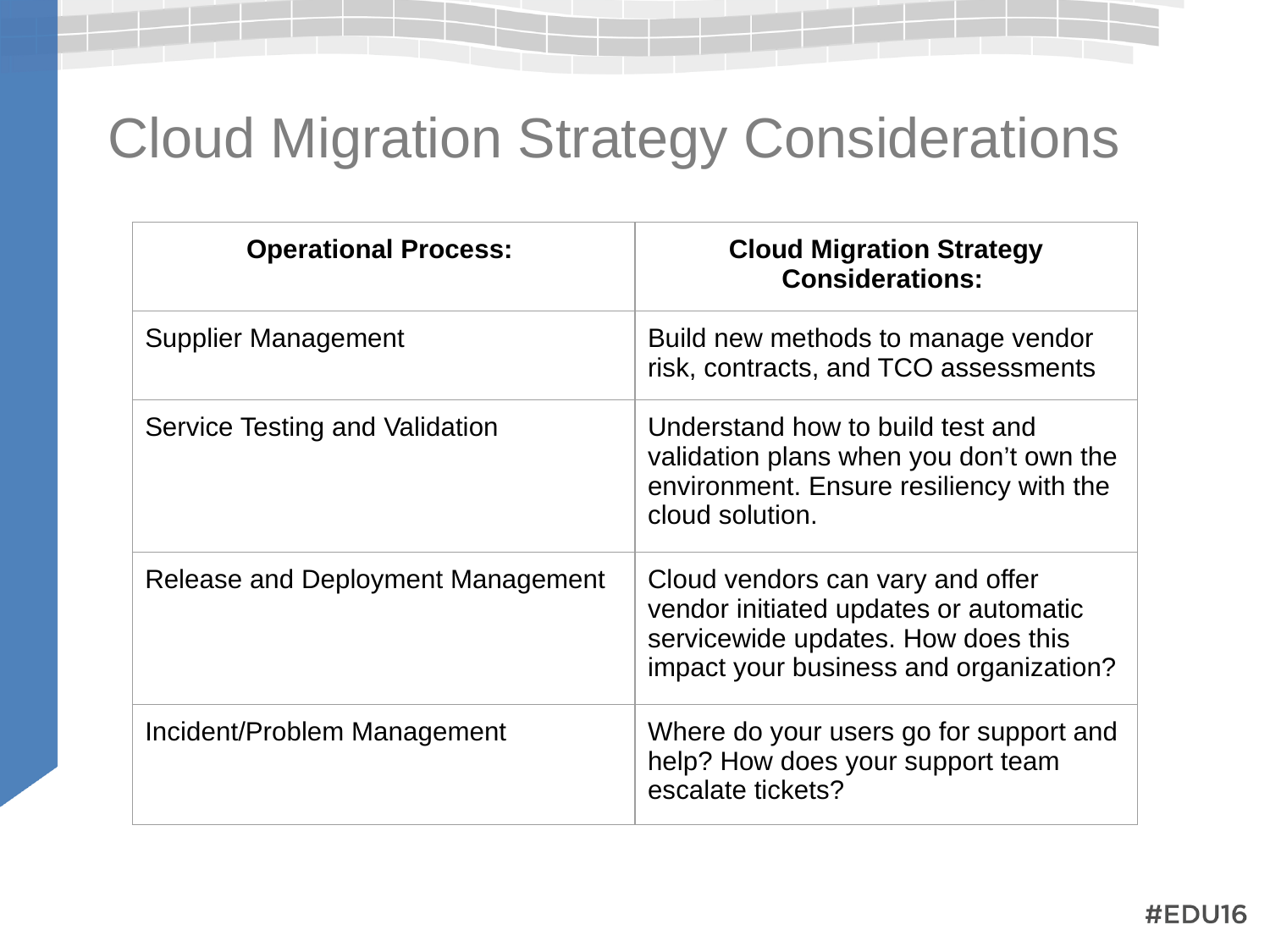

# Cloud Migration Strategy Considerations
| Operational Process: | Cloud Migration Strategy Considerations: |
| --- | --- |
| Supplier Management | Build new methods to manage vendor risk, contracts, and TCO assessments |
| Service Testing and Validation | Understand how to build test and validation plans when you don’t own the environment. Ensure resiliency with the cloud solution. |
| Release and Deployment Management | Cloud vendors can vary and offer vendor initiated updates or automatic servicewide updates. How does this impact your business and organization? |
| Incident/Problem Management | Where do your users go for support and help? How does your support team escalate tickets? |